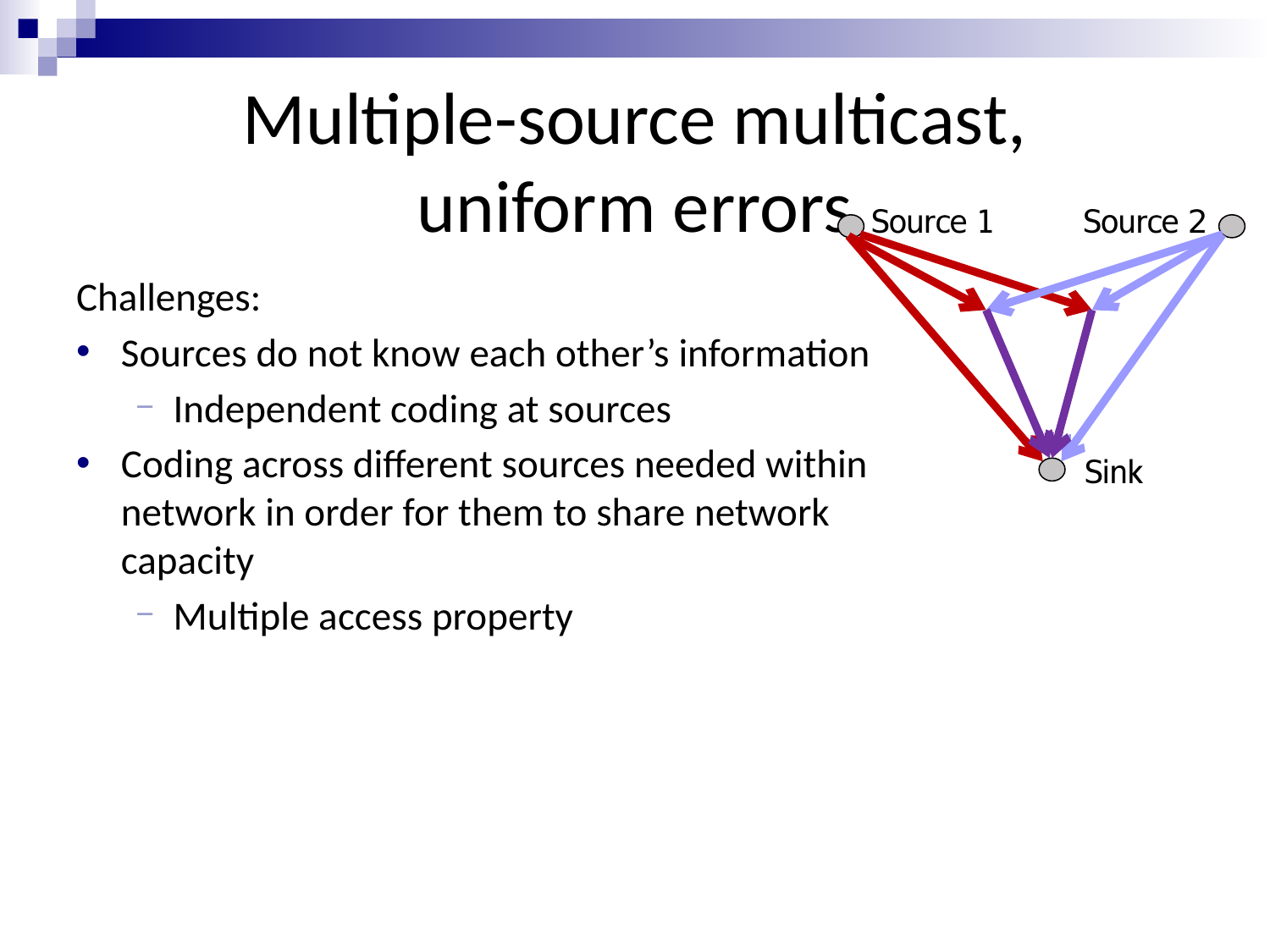

# Multiple-source multicast, uniform errors
Source 1
Source 2

Challenges:
Sources do not know each other’s information
Independent coding at sources
Coding across different sources needed within network in order for them to share network capacity
Multiple access property
Straightforward extensions of single-source codes are suboptimal
E.g. code construction in (Siavoshani, Fragouli & Diggavi 08) achieves capacity only for C1+C2=C
Sink